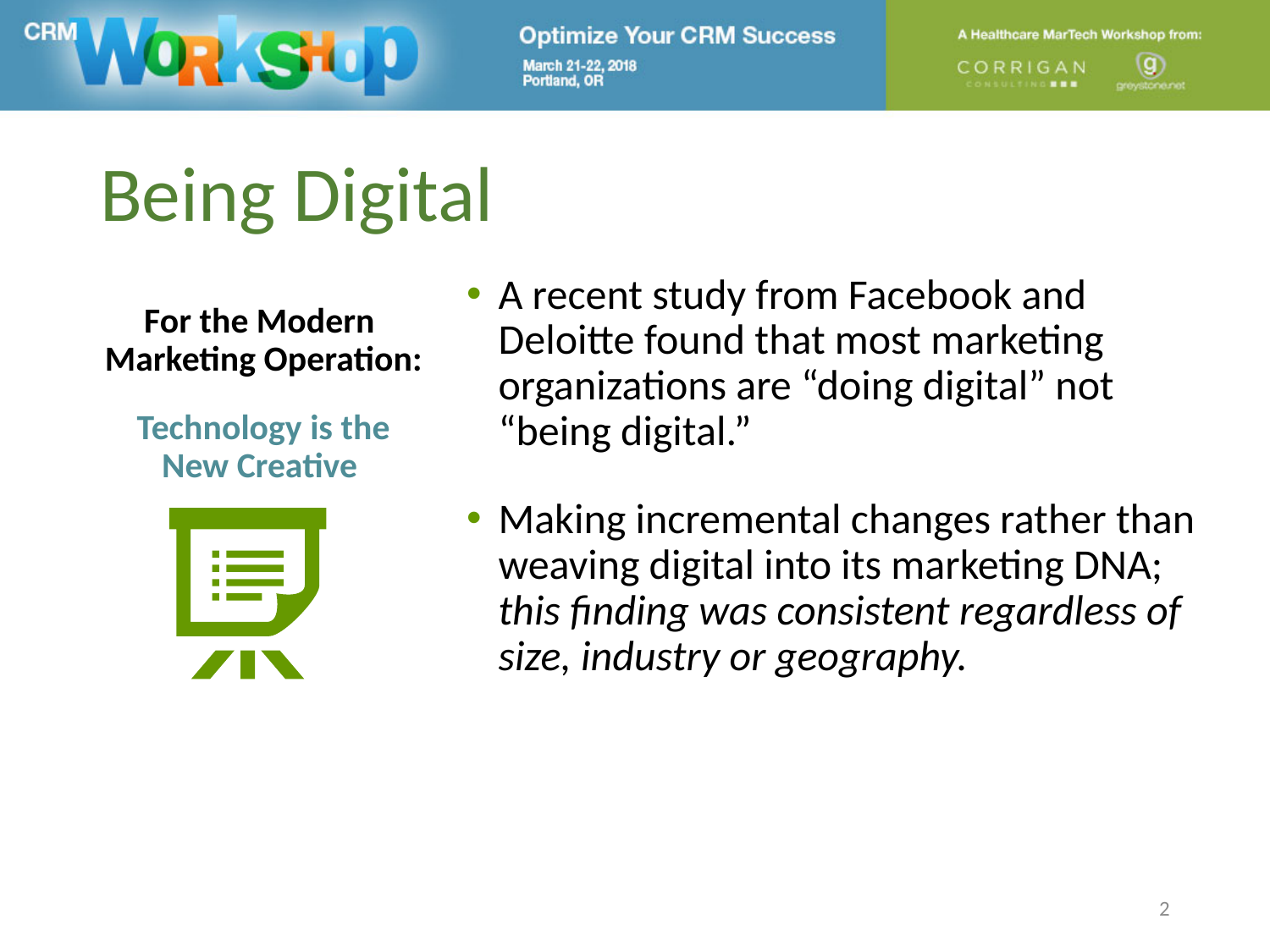

# Being Digital
A recent study from Facebook and Deloitte found that most marketing organizations are “doing digital” not “being digital.”
Making incremental changes rather than weaving digital into its marketing DNA; this finding was consistent regardless of size, industry or geography.

For the Modern
Marketing Operation:

 Technology is the
New Creative

2